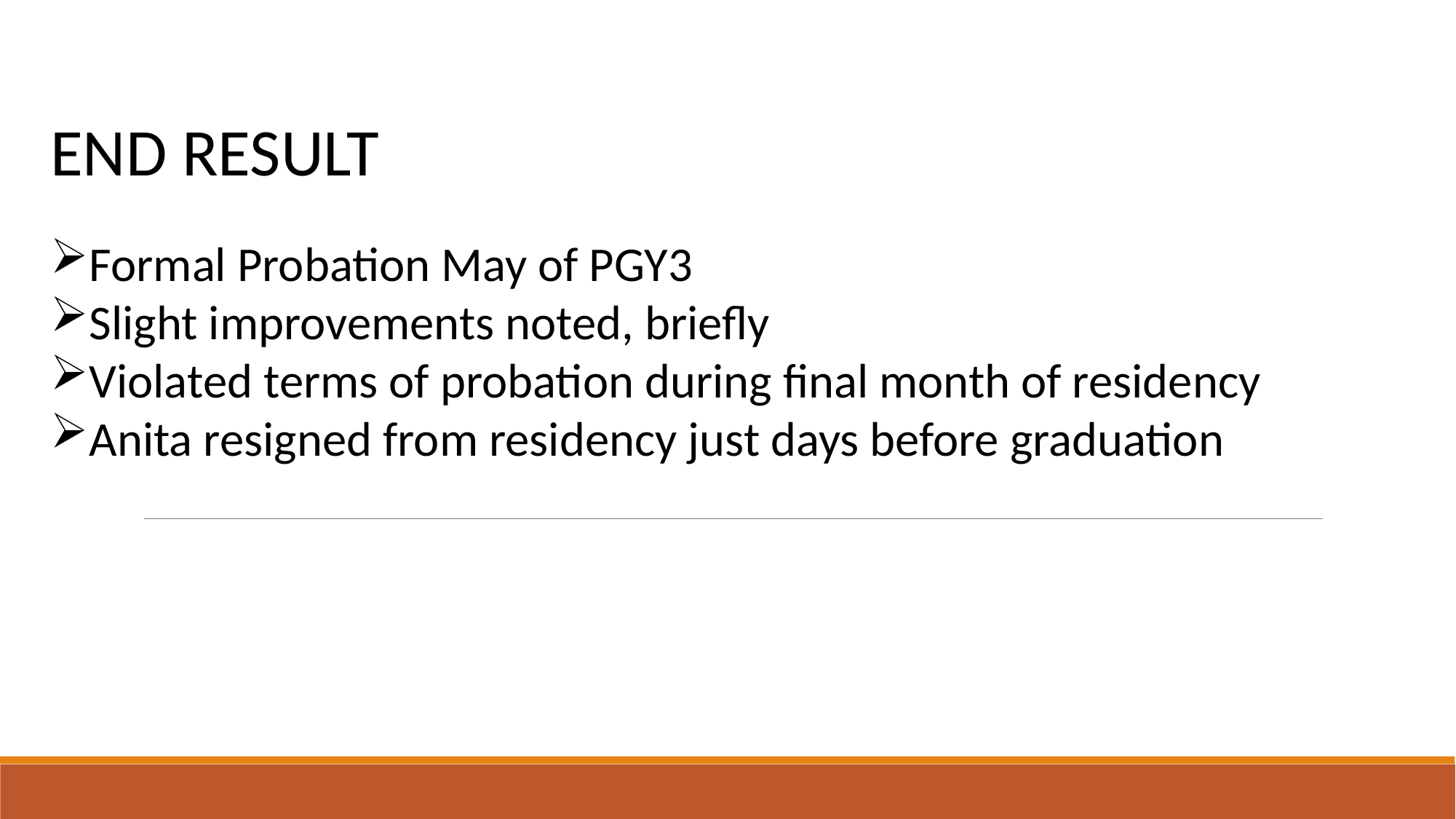

END RESULT

Formal Probation May of PGY3
Slight improvements noted, briefly
Violated terms of probation during final month of residency
Anita resigned from residency just days before graduation